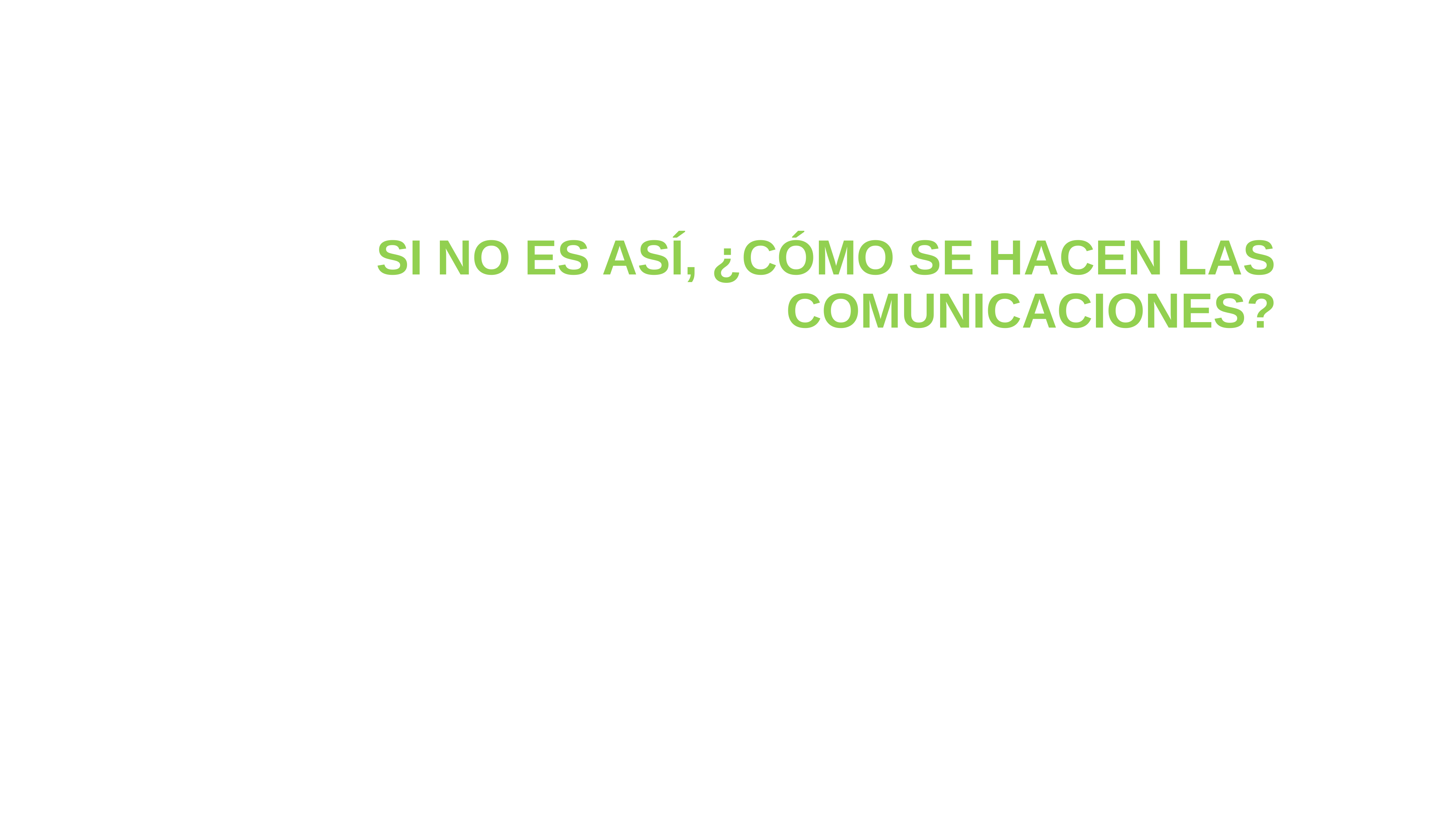

SI NO ES ASÍ, ¿CÓMO SE HACEN LAS COMUNICACIONES?